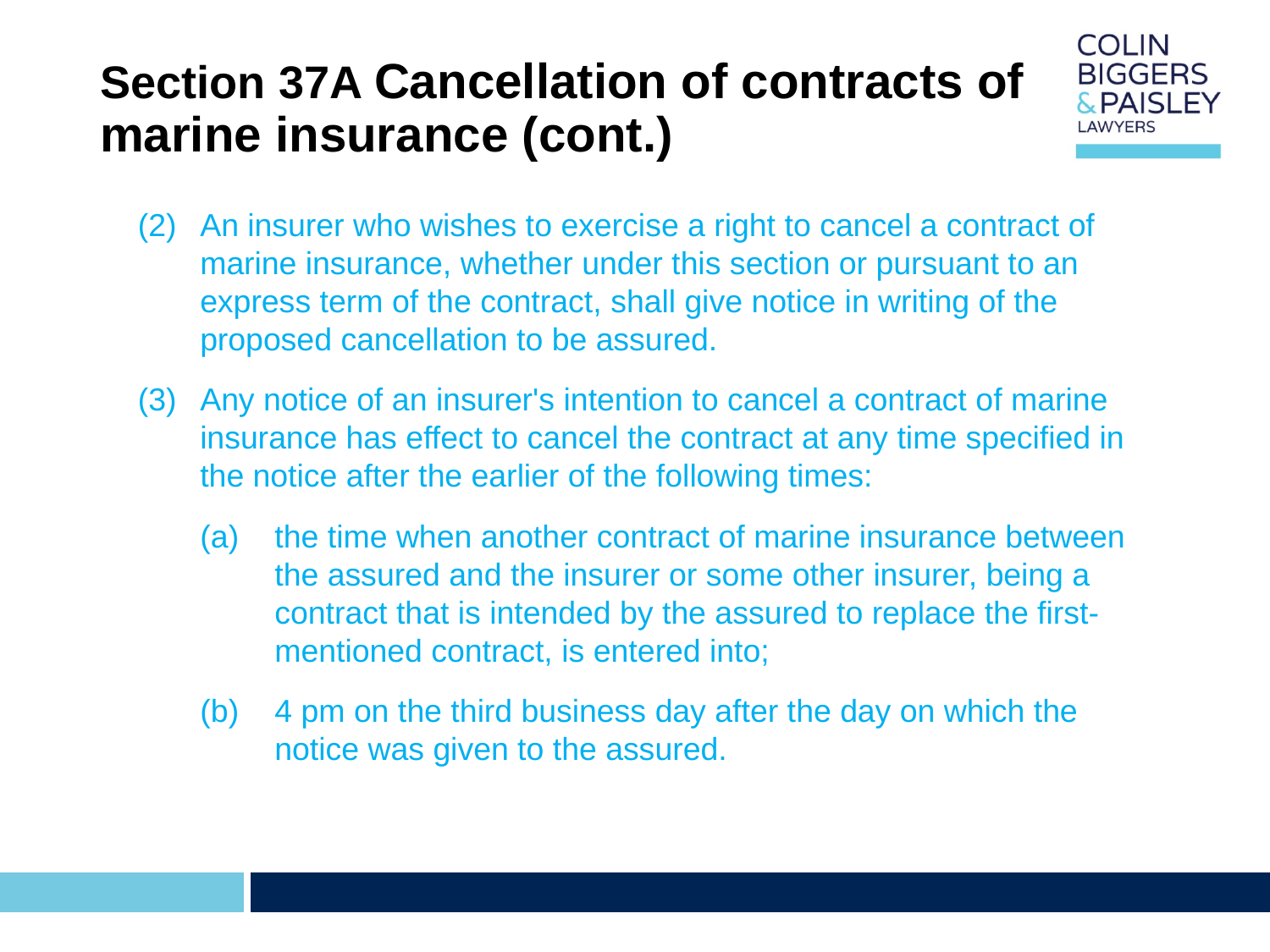

# Section 37A Cancellation of contracts of marine insurance (cont.)
(2)	An insurer who wishes to exercise a right to cancel a contract of marine insurance, whether under this section or pursuant to an express term of the contract, shall give notice in writing of the proposed cancellation to be assured.
(3)	Any notice of an insurer's intention to cancel a contract of marine insurance has effect to cancel the contract at any time specified in the notice after the earlier of the following times:
(a)	the time when another contract of marine insurance between the assured and the insurer or some other insurer, being a contract that is intended by the assured to replace the first-mentioned contract, is entered into;
(b)	4 pm on the third business day after the day on which the notice was given to the assured.